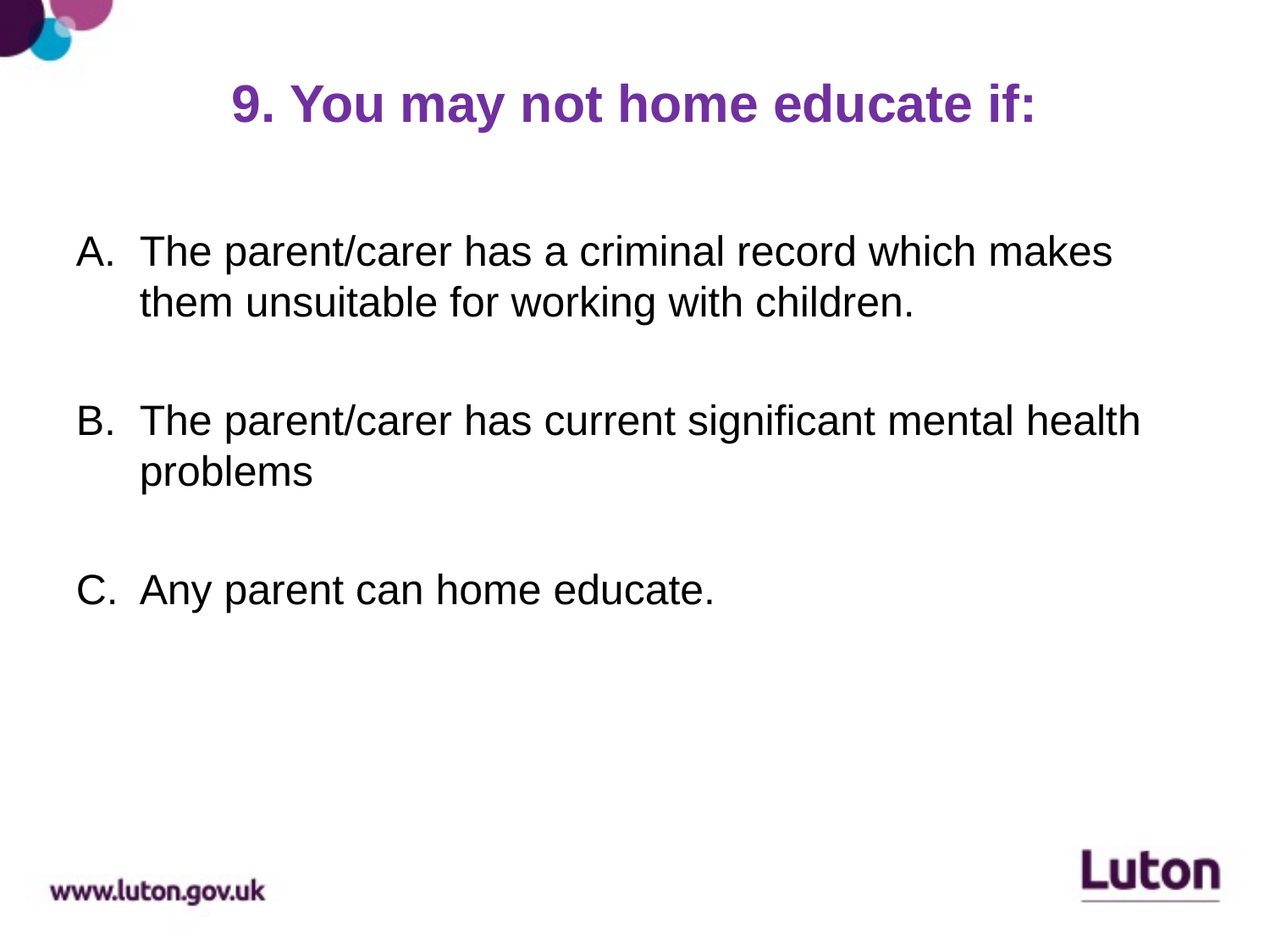

# 9. You may not home educate if:

The parent/carer has a criminal record which makes them unsuitable for working with children.

The parent/carer has current significant mental health problems

Any parent can home educate.